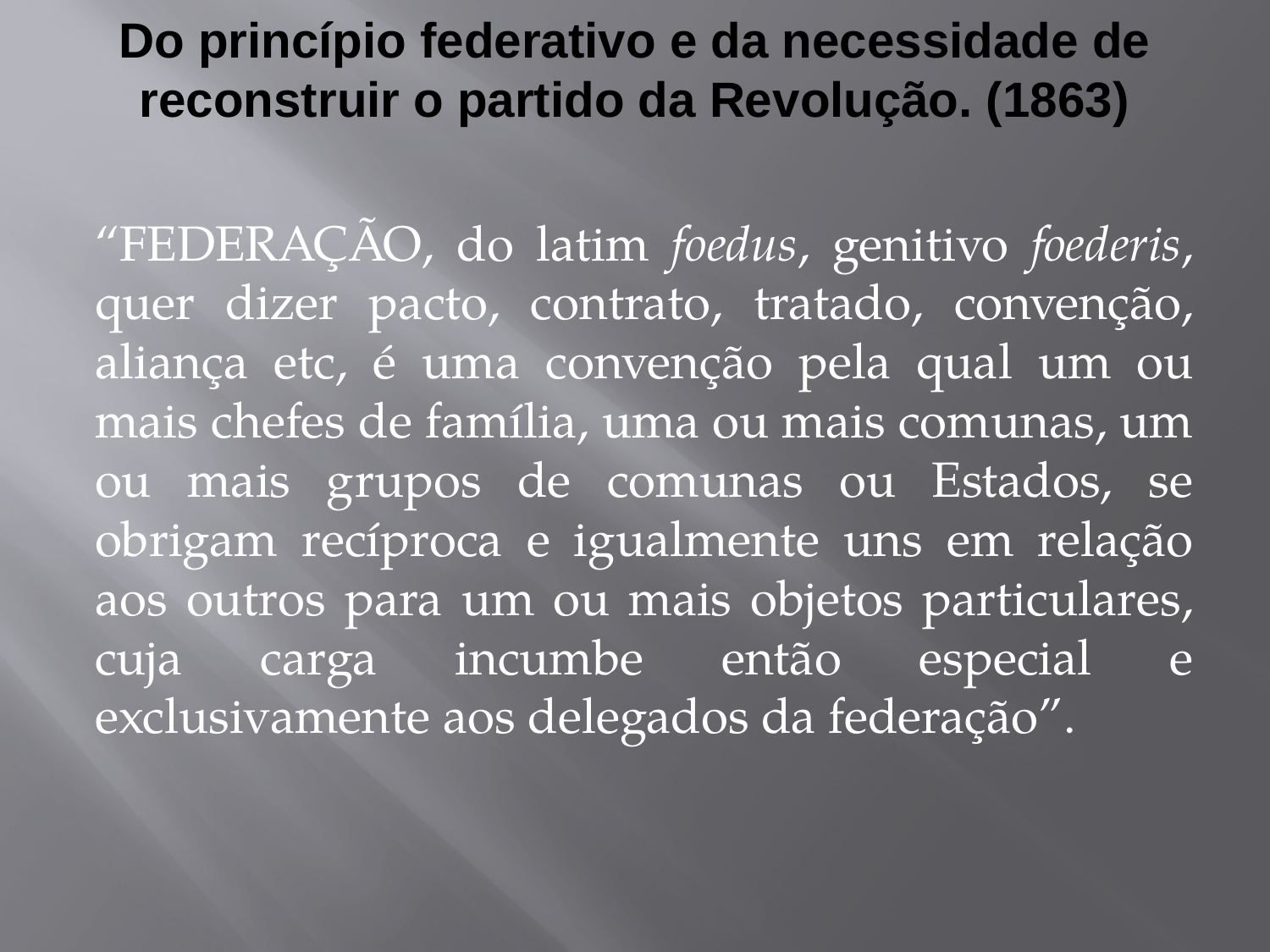

# Do princípio federativo e da necessidade de reconstruir o partido da Revolução. (1863)

“FEDERAÇÃO, do latim foedus, genitivo foederis, quer dizer pacto, contrato, tratado, convenção, aliança etc, é uma convenção pela qual um ou mais chefes de família, uma ou mais comunas, um ou mais grupos de comunas ou Estados, se obrigam recíproca e igualmente uns em relação aos outros para um ou mais objetos particulares, cuja carga incumbe então especial e exclusivamente aos delegados da federação”.